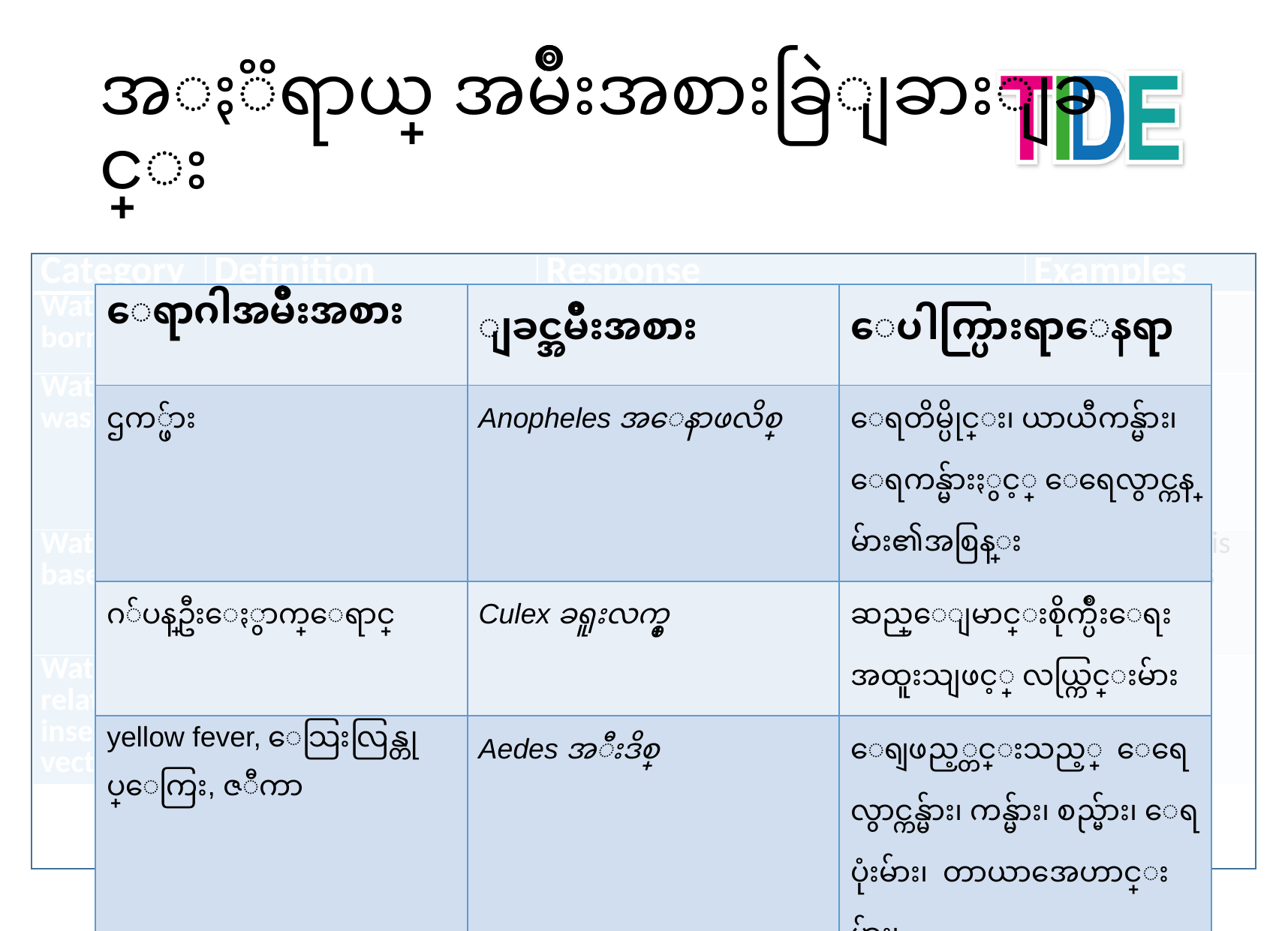

# အႏၱရာယ္ အမ်ိဳးအစားခြဲျခားျခင္း

| Category | Definition | Response | Examples |
| --- | --- | --- | --- |
| Water-borne | Pathogens are transported by water. | Improve water quality by protecting, treating and safely storing water. | Typhoid Hepatitis |
| Water-washed | Washing with water reduces infections. Water quality is less important than water quantity. | Improve access to and reliability of water supplies. | Trachoma Scabies |
| Water-based | Pathogens must be hosted by an aquatic animal (e.g. a snail) to complete their life cycle. | Avoid polluting waterbodies with faecal waste and avoid swimming or bathing in polluted waterbodies. | Schistosomiasis Dracunculiasis |
| Water-related insect vectors | Pathogens are transported by insects that breed in or bite near water. | Reduce vector breeding habitat and implement vector and disease control measures (e.g. insecticides, nets, vaccines). | Malaria J. encephalitis |
| ေရာဂါအမ်ိဳးအစား | ျခင္အမ်ိဳးအစား | ေပါက္ပြားရာေနရာ |
| --- | --- | --- |
| ဌက္ဖ်ား | Anopheles အေနာဖလိစ္ | ေရတိမ္ပိုင္း၊ ယာယီကန္မ်ား၊ ေရကန္မ်ားႏွင့္ ေရေလွာင္ကန္မ်ား၏အစြန္း |
| ဂ်ပန္ဦးေႏွာက္ေရာင္ | Culex ခရူးလက္စ္ | ဆည္ေျမာင္းစိုက္ပ်ိဳးေရး အထူးသျဖင့္ လယ္ကြင္းမ်ား |
| yellow fever, ေသြးလြန္တုပ္ေကြး, ဇီကာ | Aedes အီးဒိစ္ | ေရျဖည့္တင္းသည့္ ေရေလွာင္ကန္မ်ား၊ ကန္မ်ား၊ စည္မ်ား၊ ေရပုံးမ်ား၊ တာယာအေဟာင္းမ်ား၊ |